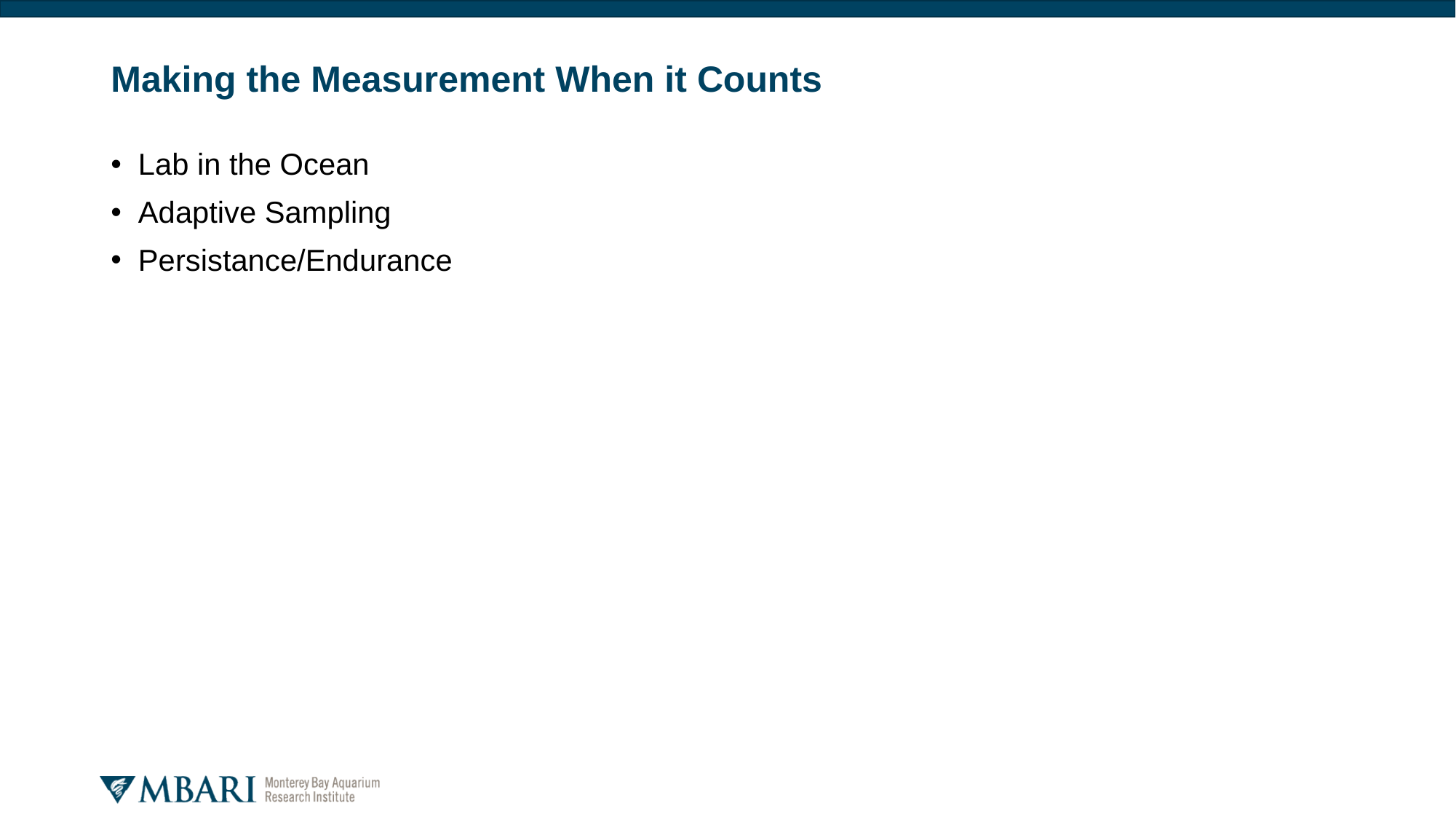

# Making the Measurement When it Counts
Lab in the Ocean
Adaptive Sampling
Persistance/Endurance